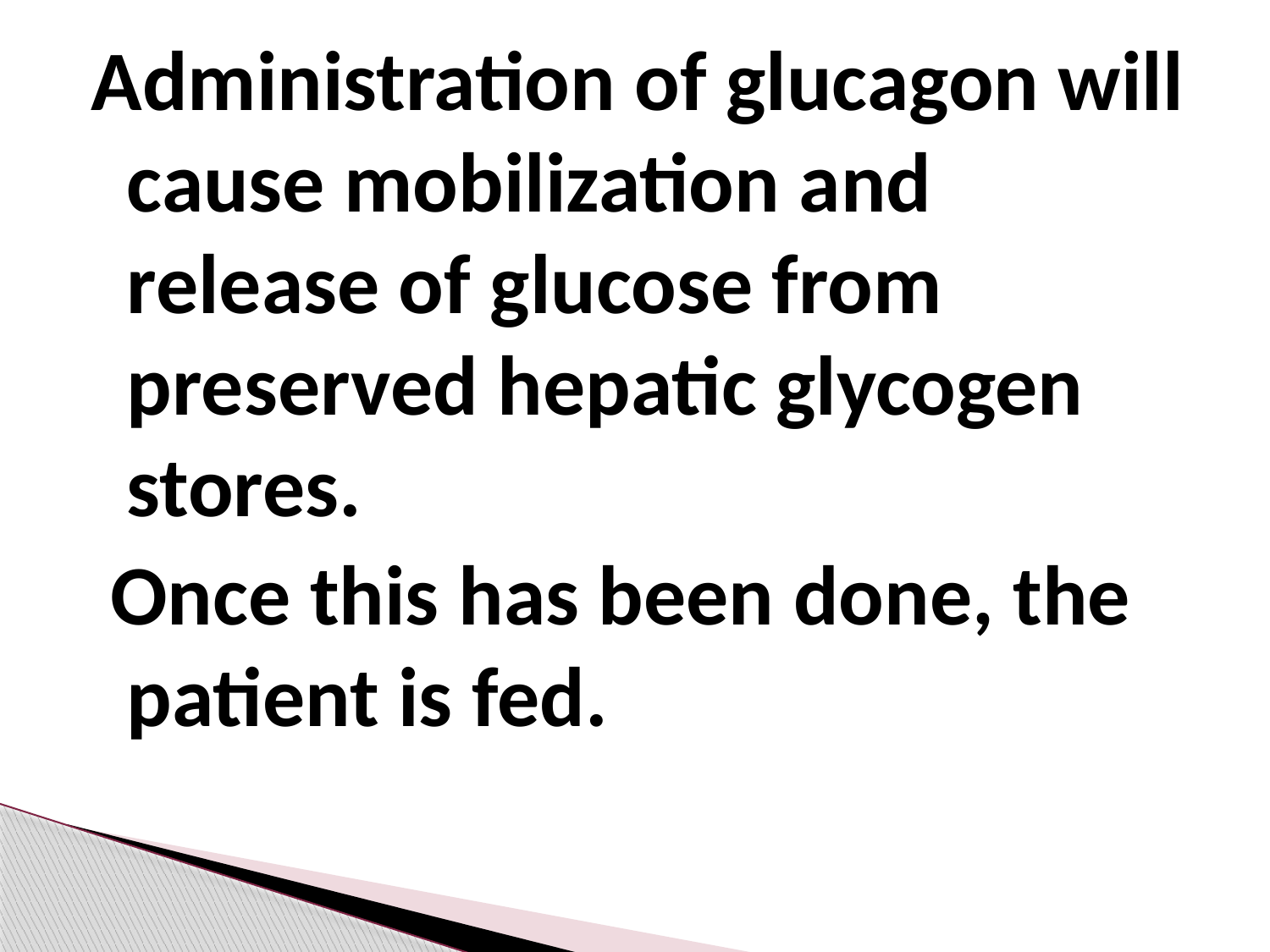

Administration of glucagon will cause mobilization and release of glucose from preserved hepatic glycogen stores.
 Once this has been done, the patient is fed.